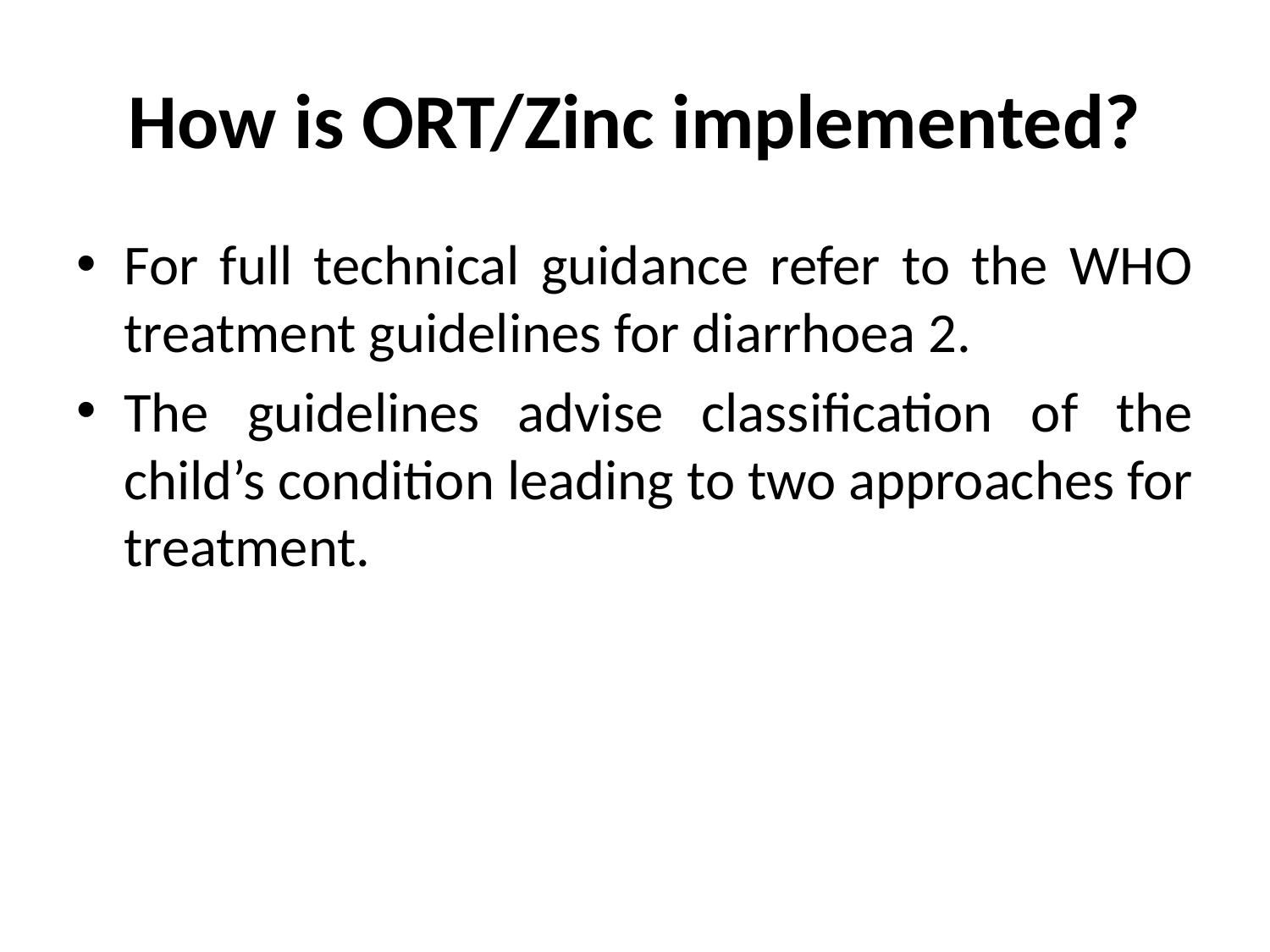

# How is ORT/Zinc implemented?
For full technical guidance refer to the WHO treatment guidelines for diarrhoea 2.
The guidelines advise classification of the child’s condition leading to two approaches for treatment.